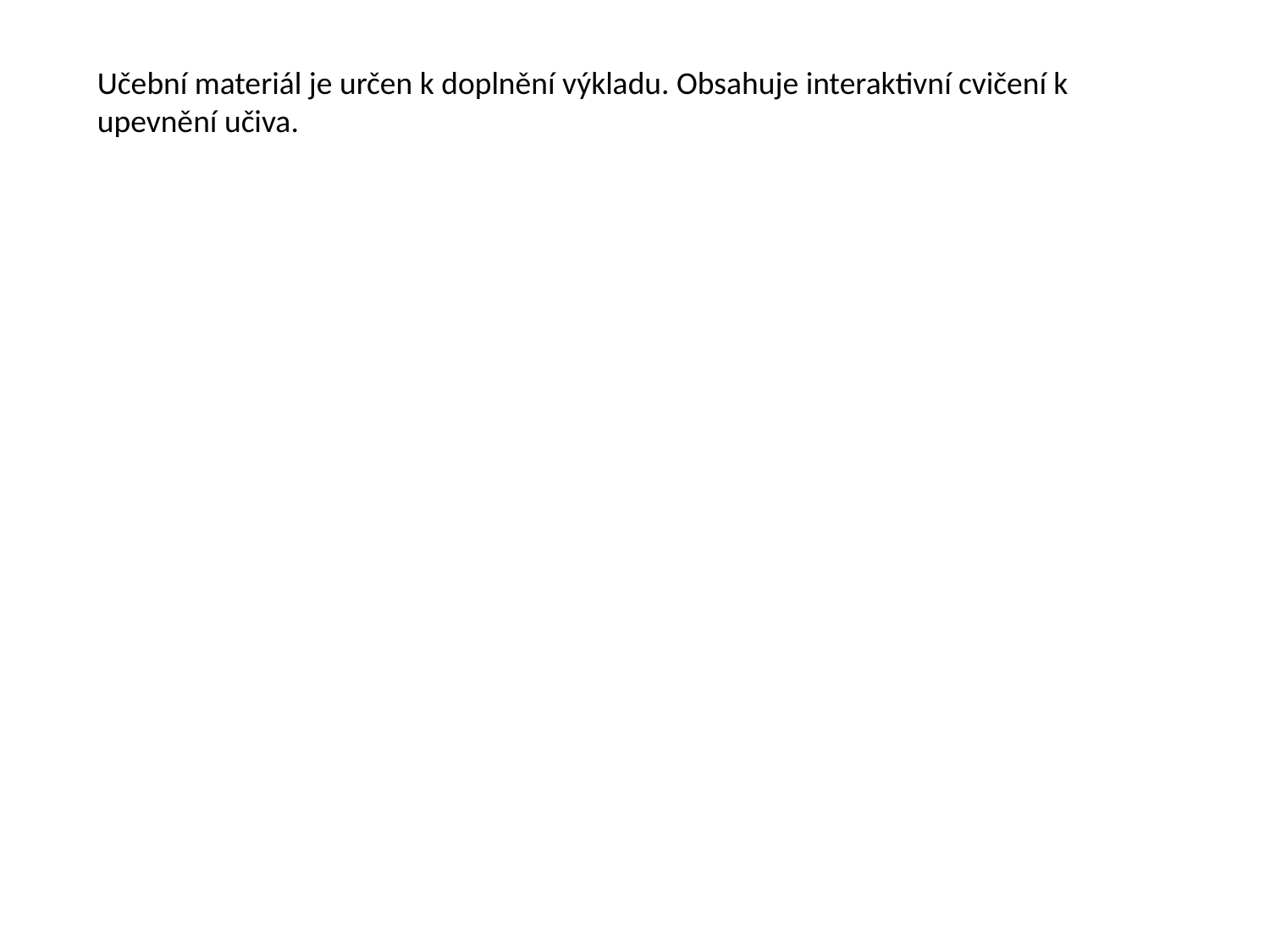

Učební materiál je určen k doplnění výkladu. Obsahuje interaktivní cvičení k upevnění učiva.